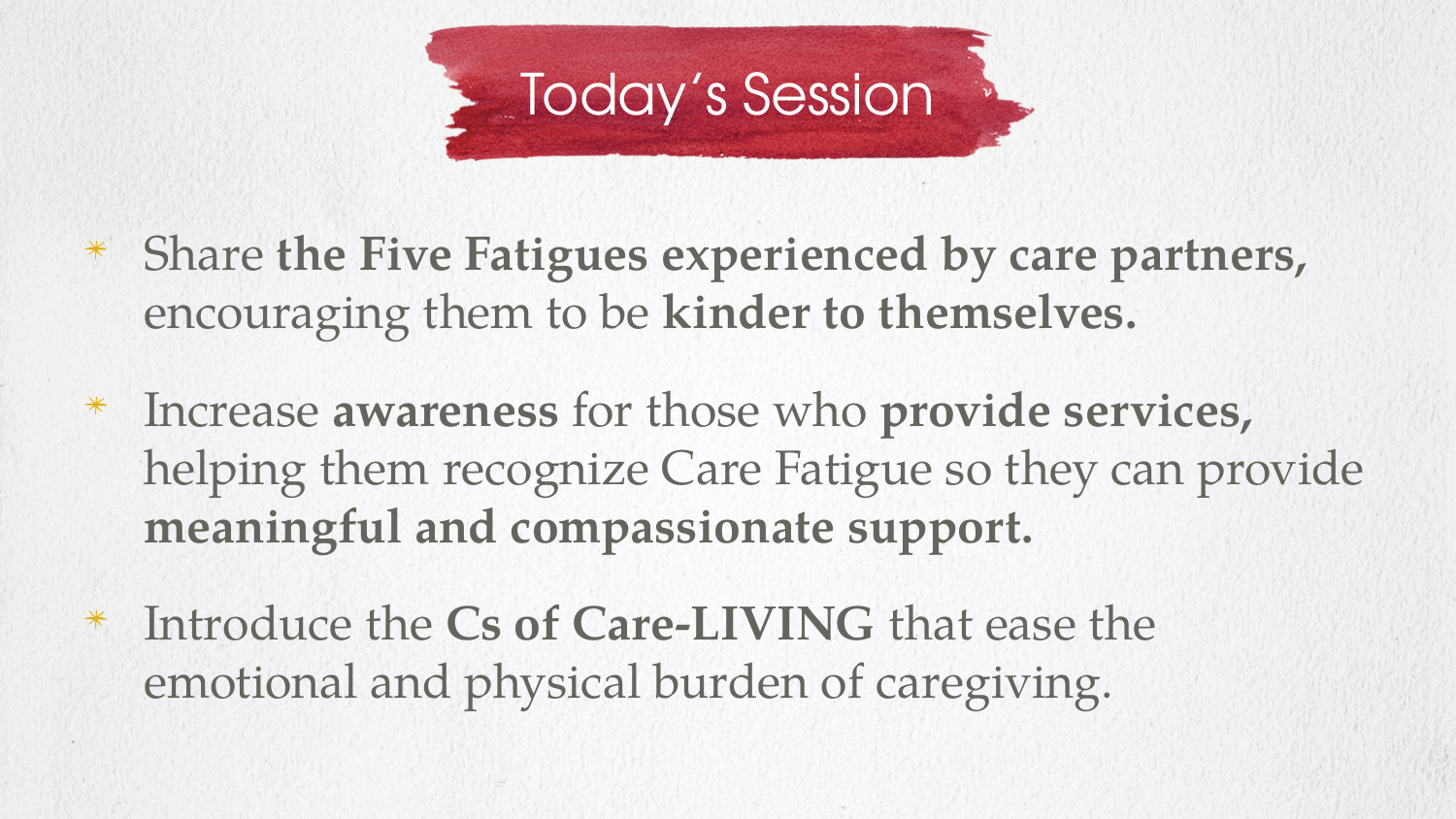

# Today’s Session
Share the Five Fatigues experienced by care partners, encouraging them to be kinder to themselves.
Increase awareness for those who provide services, helping them recognize Care Fatigue so they can provide meaningful and compassionate support.
Introduce the Cs of Care-LIVING that ease the emotional and physical burden of caregiving.